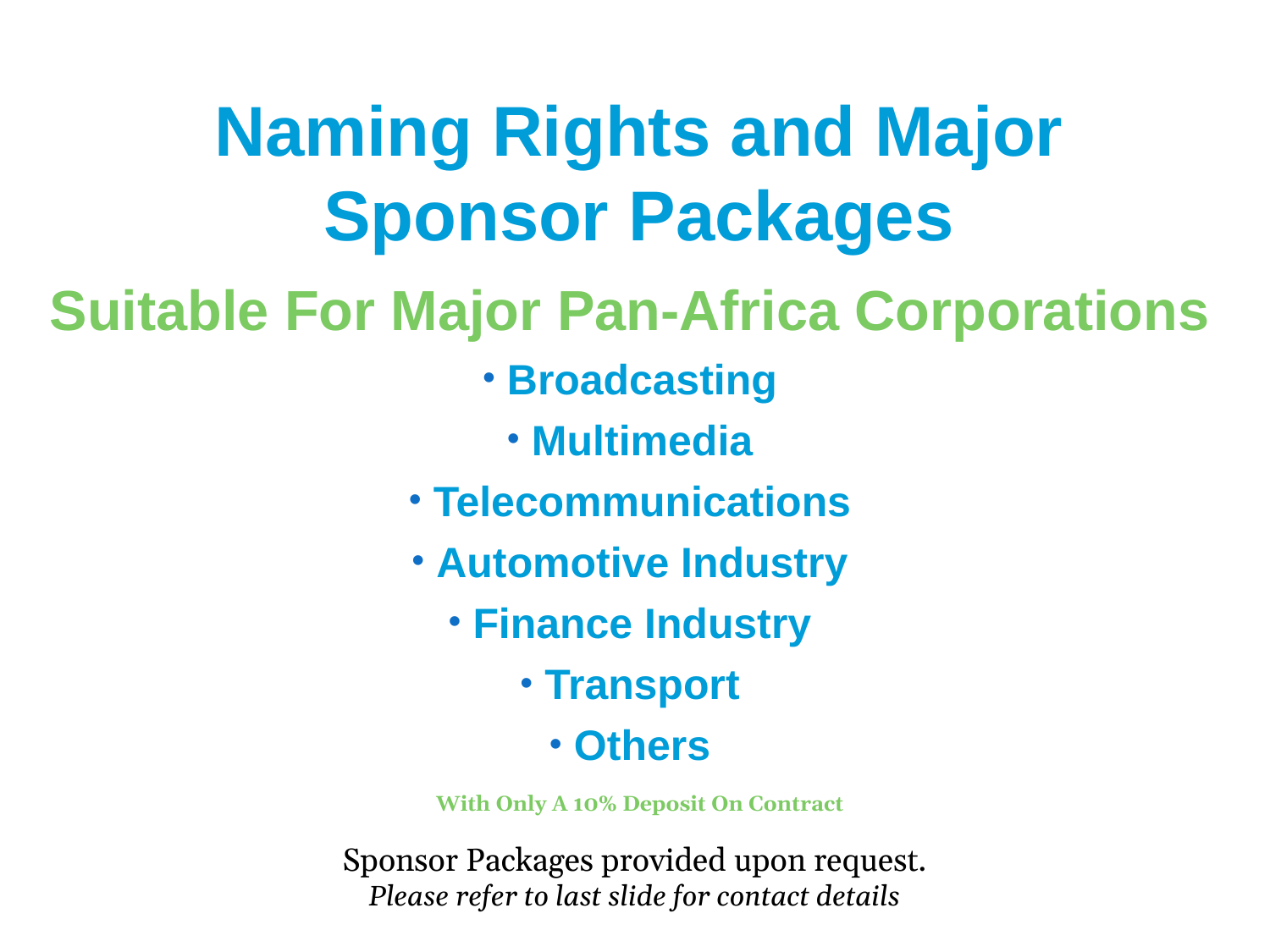

# Naming Rights and Major Sponsor Packages

Suitable For Major Pan-Africa Corporations
 Broadcasting
 Multimedia
 Telecommunications
 Automotive Industry
 Finance Industry
 Transport
 Others

 With Only A 10% Deposit On Contract
Sponsor Packages provided upon request.
Please refer to last slide for contact details